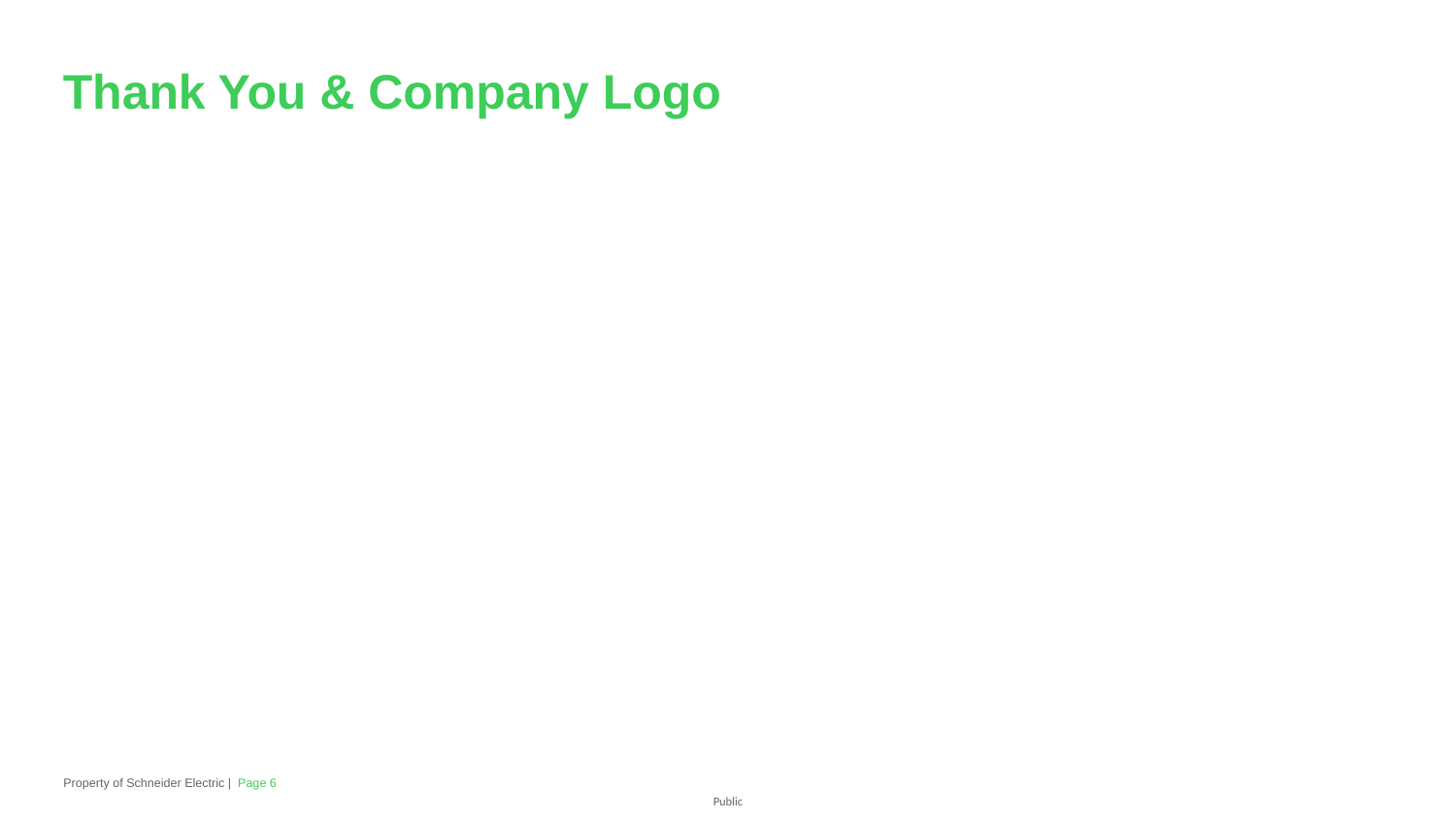

# Thank You & Company Logo
Property of Schneider Electric |
Page 6